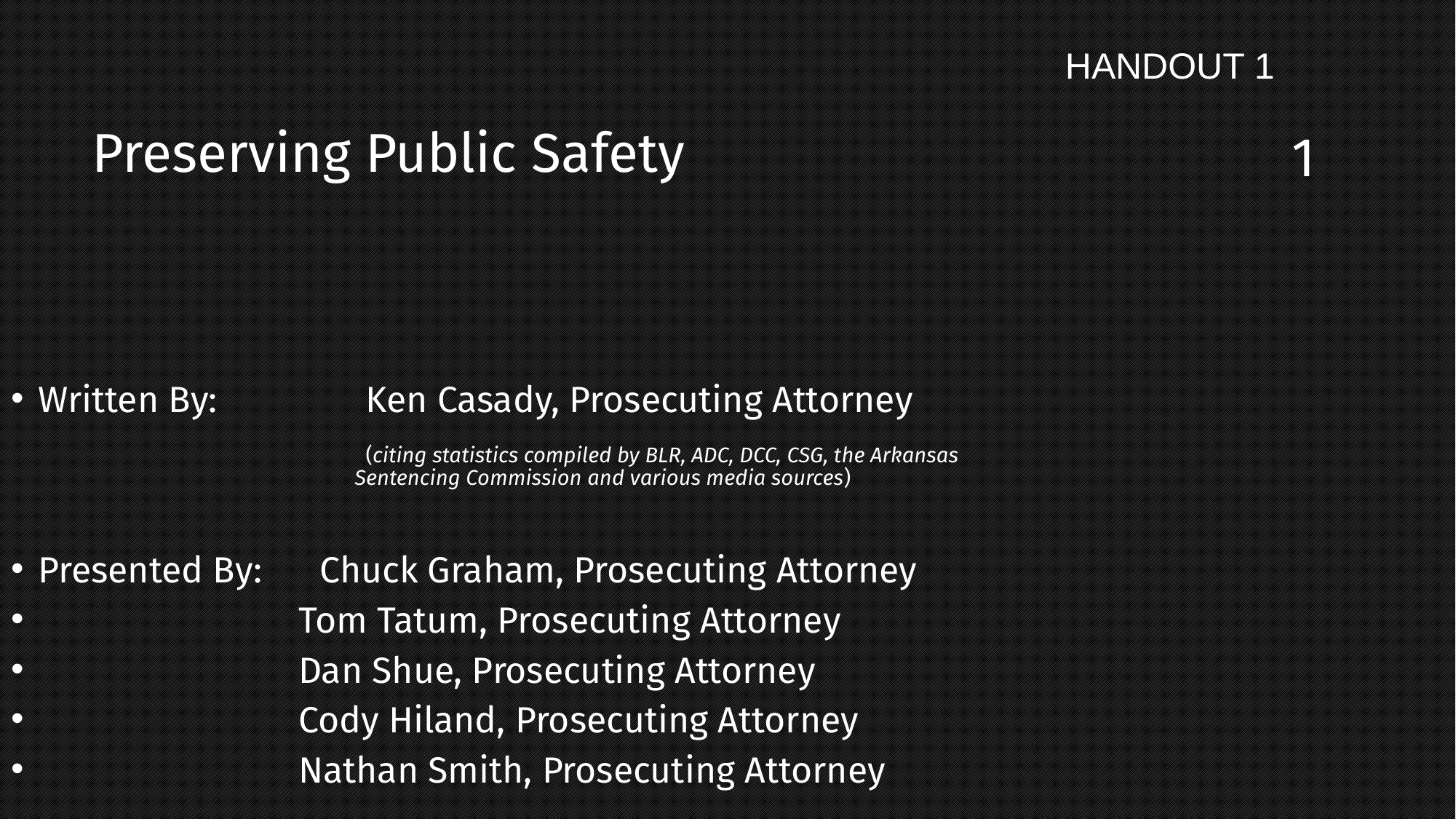

HANDOUT 1
# Preserving Public Safety
1
Written By:		Ken Casady, Prosecuting Attorney
				(citing statistics compiled by BLR, ADC, DCC, CSG, the Arkansas 			                  Sentencing Commission and various media sources)

Presented By:      Chuck Graham, Prosecuting Attorney
                           Tom Tatum, Prosecuting Attorney
                           Dan Shue, Prosecuting Attorney
                           Cody Hiland, Prosecuting Attorney
                           Nathan Smith, Prosecuting Attorney